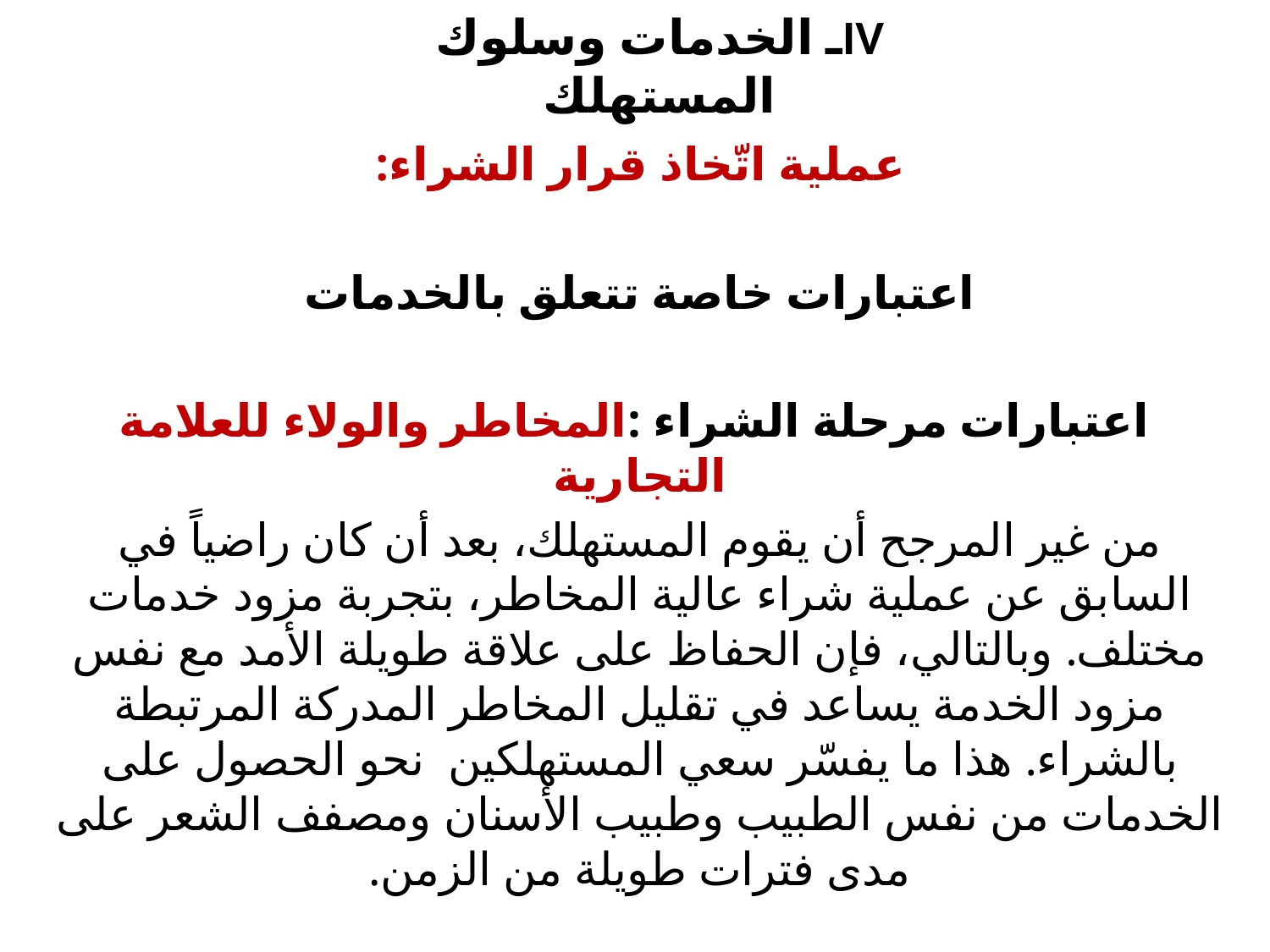

# IVـ الخدمات وسلوك المستهلك
عملية اتّخاذ قرار الشراء:

اعتبارات خاصة تتعلق بالخدمات

 اعتبارات مرحلة الشراء :المخاطر والولاء للعلامة التجارية
من غير المرجح أن يقوم المستهلك، بعد أن كان راضياً في السابق عن عملية شراء عالية المخاطر، بتجربة مزود خدمات مختلف. وبالتالي، فإن الحفاظ على علاقة طويلة الأمد مع نفس مزود الخدمة يساعد في تقليل المخاطر المدركة المرتبطة بالشراء. هذا ما يفسّر سعي المستهلكين  نحو الحصول على الخدمات من نفس الطبيب وطبيب الأسنان ومصفف الشعر على مدى فترات طويلة من الزمن.